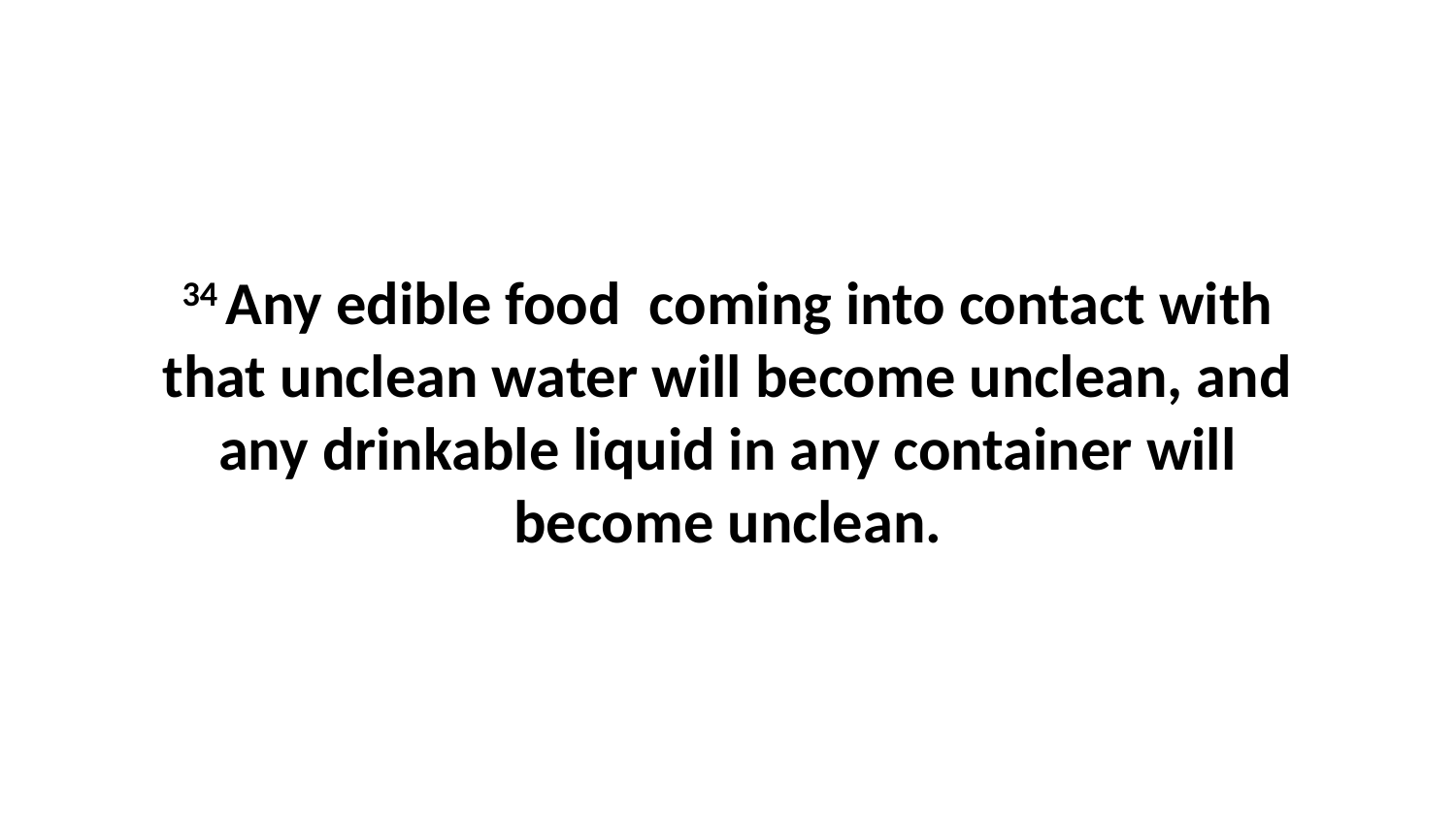

34 Any edible food  coming into contact with that unclean water will become unclean, and any drinkable liquid in any container will become unclean.